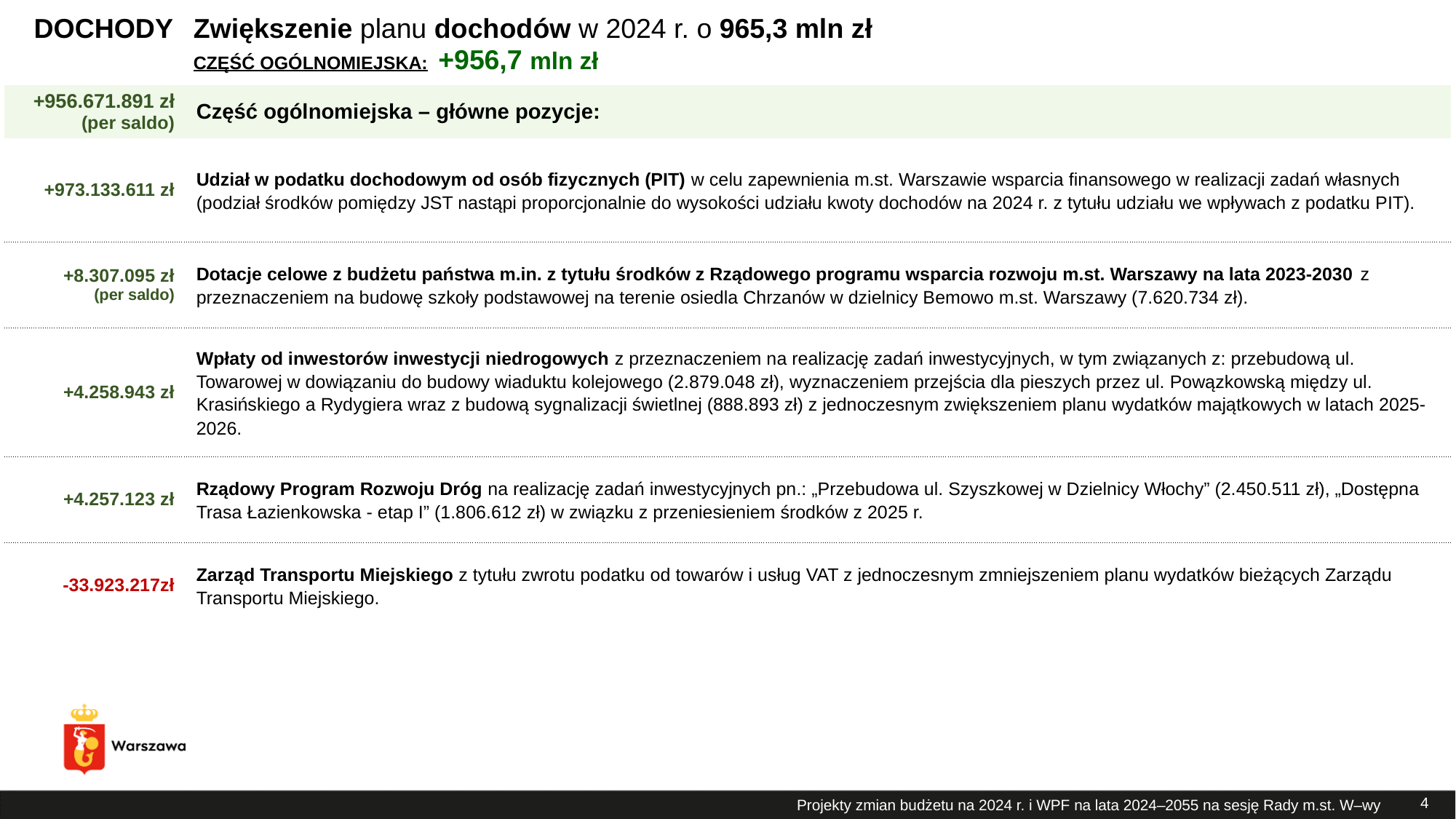

DOCHODY
# Zwiększenie planu dochodów w 2024 r. o 965,3 mln zł
CZĘŚĆ OGÓLNOMIEJSKA:  +956,7 mln zł
| +956.671.891 zł (per saldo) | Część ogólnomiejska – główne pozycje: |
| --- | --- |
| +973.133.611 zł | Udział w podatku dochodowym od osób fizycznych (PIT) w celu zapewnienia m.st. Warszawie wsparcia finansowego w realizacji zadań własnych (podział środków pomiędzy JST nastąpi proporcjonalnie do wysokości udziału kwoty dochodów na 2024 r. z tytułu udziału we wpływach z podatku PIT). |
| +8.307.095 zł (per saldo) | Dotacje celowe z budżetu państwa m.in. z tytułu środków z Rządowego programu wsparcia rozwoju m.st. Warszawy na lata 2023-2030 z przeznaczeniem na budowę szkoły podstawowej na terenie osiedla Chrzanów w dzielnicy Bemowo m.st. Warszawy (7.620.734 zł). |
| +4.258.943 zł | Wpłaty od inwestorów inwestycji niedrogowych z przeznaczeniem na realizację zadań inwestycyjnych, w tym związanych z: przebudową ul. Towarowej w dowiązaniu do budowy wiaduktu kolejowego (2.879.048 zł), wyznaczeniem przejścia dla pieszych przez ul. Powązkowską między ul. Krasińskiego a Rydygiera wraz z budową sygnalizacji świetlnej (888.893 zł) z jednoczesnym zwiększeniem planu wydatków majątkowych w latach 2025-2026. |
| +4.257.123 zł | Rządowy Program Rozwoju Dróg na realizację zadań inwestycyjnych pn.: „Przebudowa ul. Szyszkowej w Dzielnicy Włochy” (2.450.511 zł), „Dostępna Trasa Łazienkowska - etap I” (1.806.612 zł) w związku z przeniesieniem środków z 2025 r. |
| -33.923.217zł | Zarząd Transportu Miejskiego z tytułu zwrotu podatku od towarów i usług VAT z jednoczesnym zmniejszeniem planu wydatków bieżących Zarządu Transportu Miejskiego. |
4
Projekty zmian budżetu na 2024 r. i WPF na lata 2024–2055 na sesję Rady m.st. W–wy